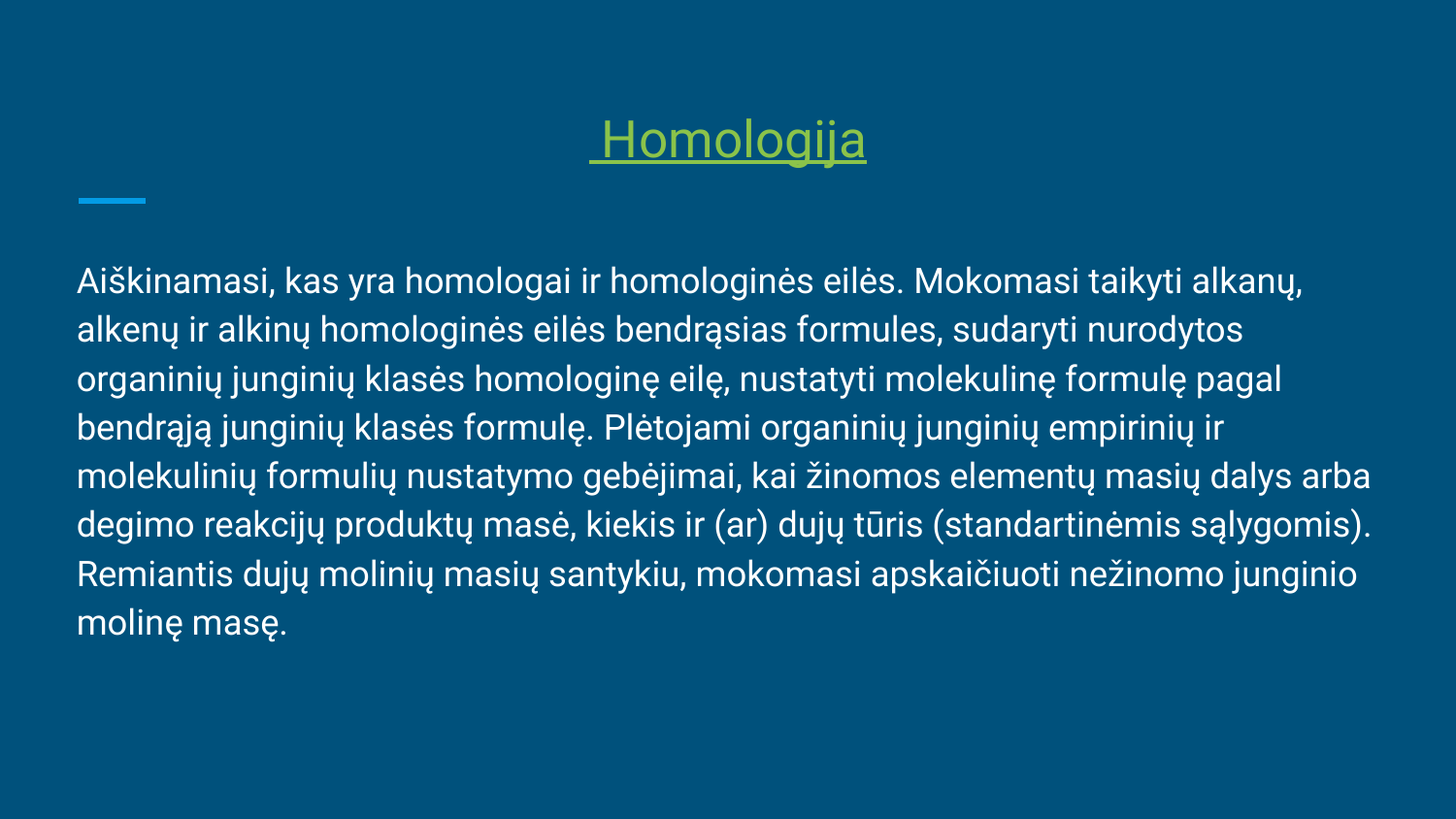

# Homologija
Aiškinamasi, kas yra homologai ir homologinės eilės. Mokomasi taikyti alkanų, alkenų ir alkinų homologinės eilės bendrąsias formules, sudaryti nurodytos organinių junginių klasės homologinę eilę, nustatyti molekulinę formulę pagal bendrąją junginių klasės formulę. Plėtojami organinių junginių empirinių ir molekulinių formulių nustatymo gebėjimai, kai žinomos elementų masių dalys arba degimo reakcijų produktų masė, kiekis ir (ar) dujų tūris (standartinėmis sąlygomis). Remiantis dujų molinių masių santykiu, mokomasi apskaičiuoti nežinomo junginio molinę masę.